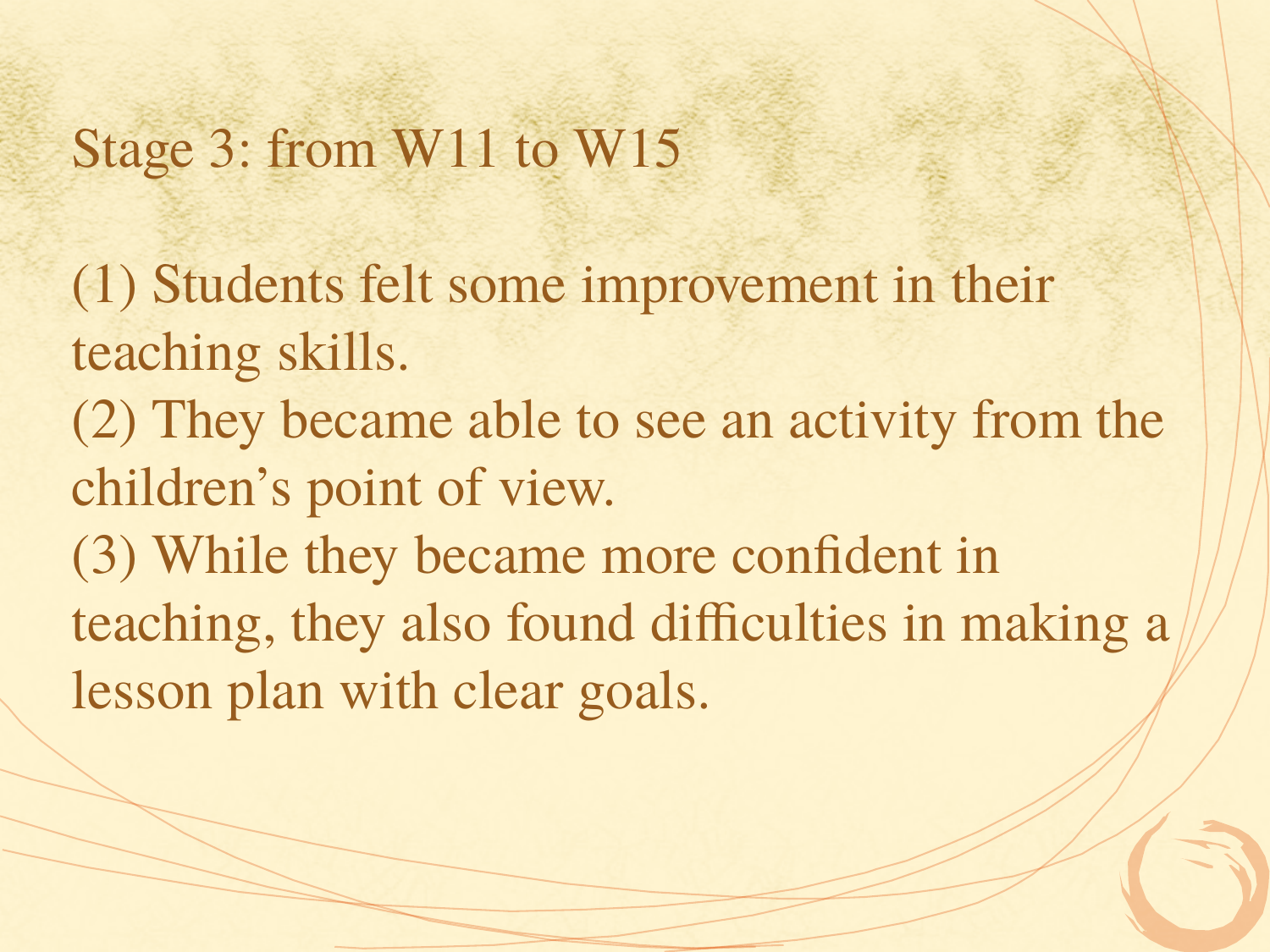

Stage 3: from W11 to W15

(1) Students felt some improvement in their teaching skills.
(2) They became able to see an activity from the children’s point of view.
(3) While they became more confident in teaching, they also found difficulties in making a lesson plan with clear goals.